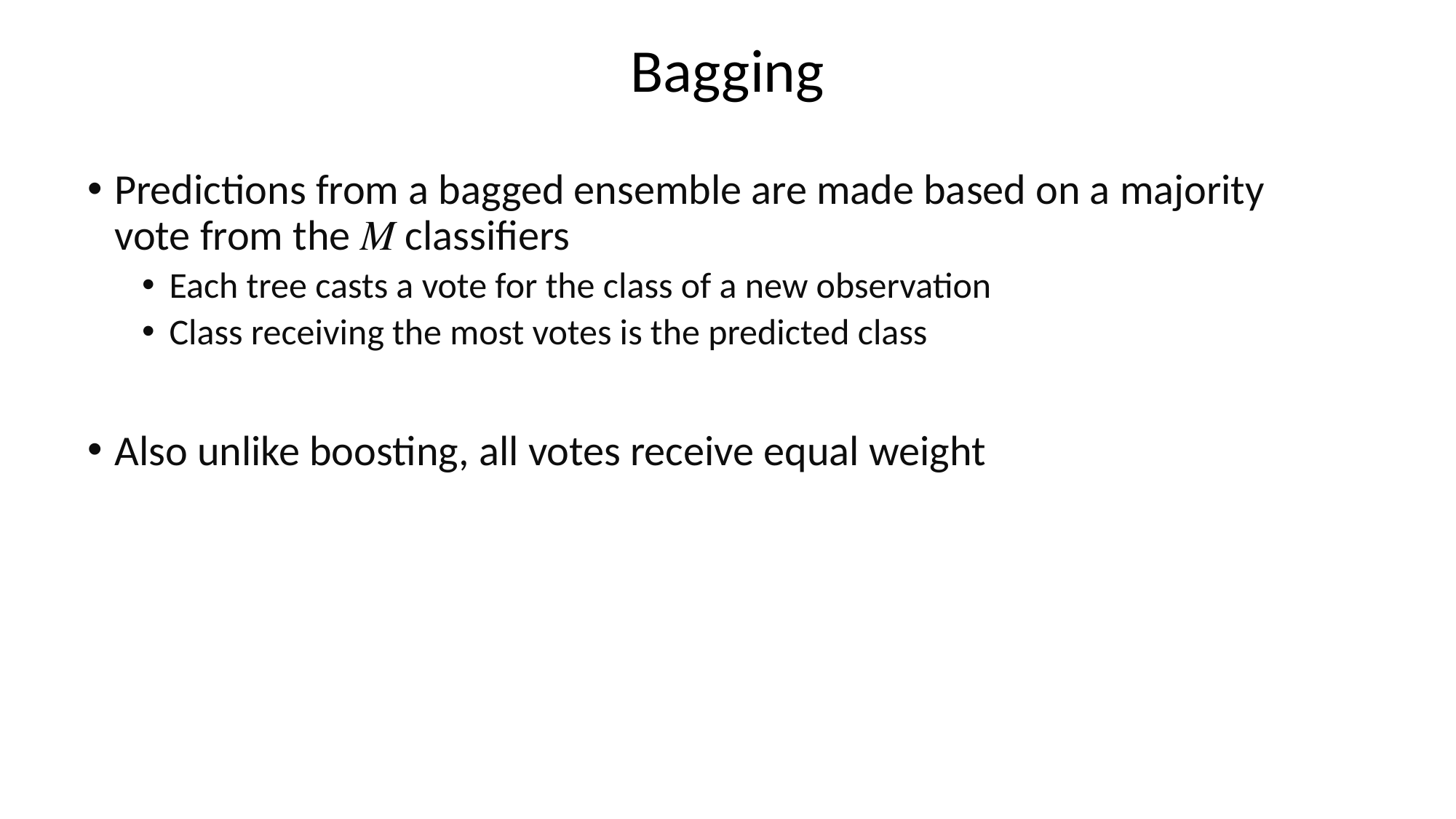

# Bagging
Predictions from a bagged ensemble are made based on a majority vote from the M classifiers
Each tree casts a vote for the class of a new observation
Class receiving the most votes is the predicted class

Also unlike boosting, all votes receive equal weight